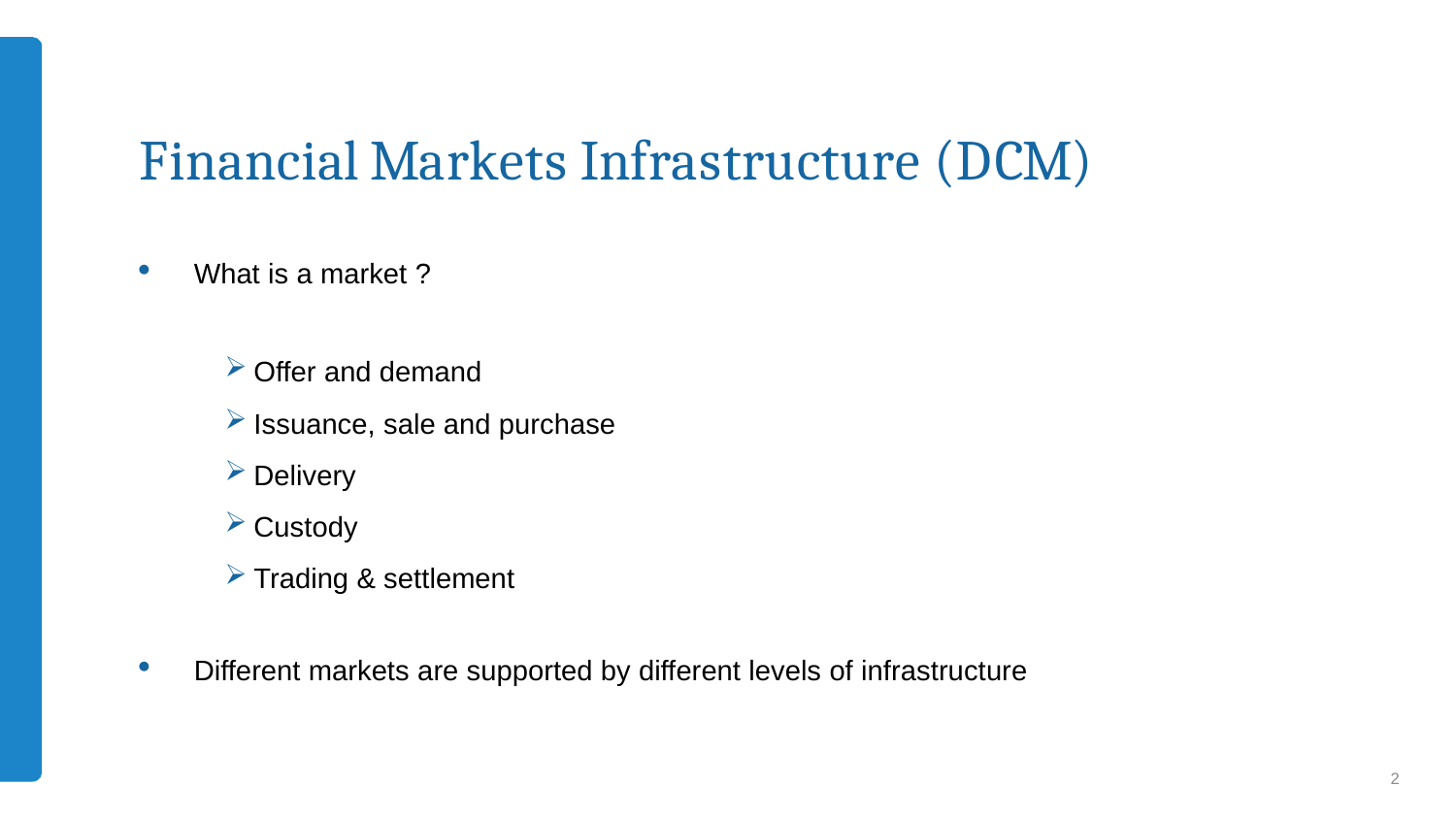

# Financial Markets Infrastructure (DCM)

What is a market ?

Offer and demand
Issuance, sale and purchase
Delivery
Custody
Trading & settlement

Different markets are supported by different levels of infrastructure

2